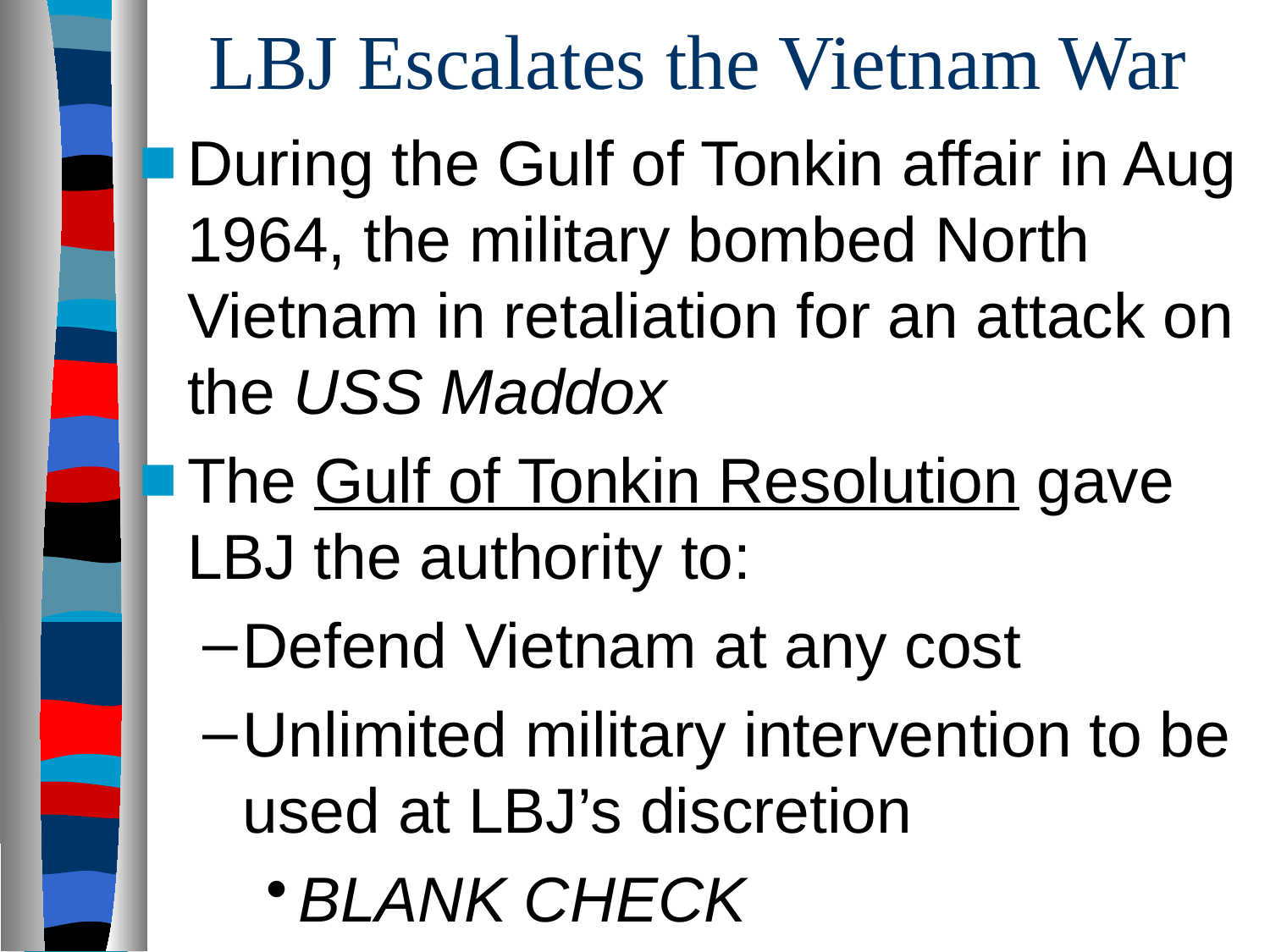

# LBJ Escalates the Vietnam War
During the Gulf of Tonkin affair in Aug 1964, the military bombed North Vietnam in retaliation for an attack on the USS Maddox
The Gulf of Tonkin Resolution gave LBJ the authority to:
Defend Vietnam at any cost
Unlimited military intervention to be used at LBJ’s discretion
BLANK CHECK